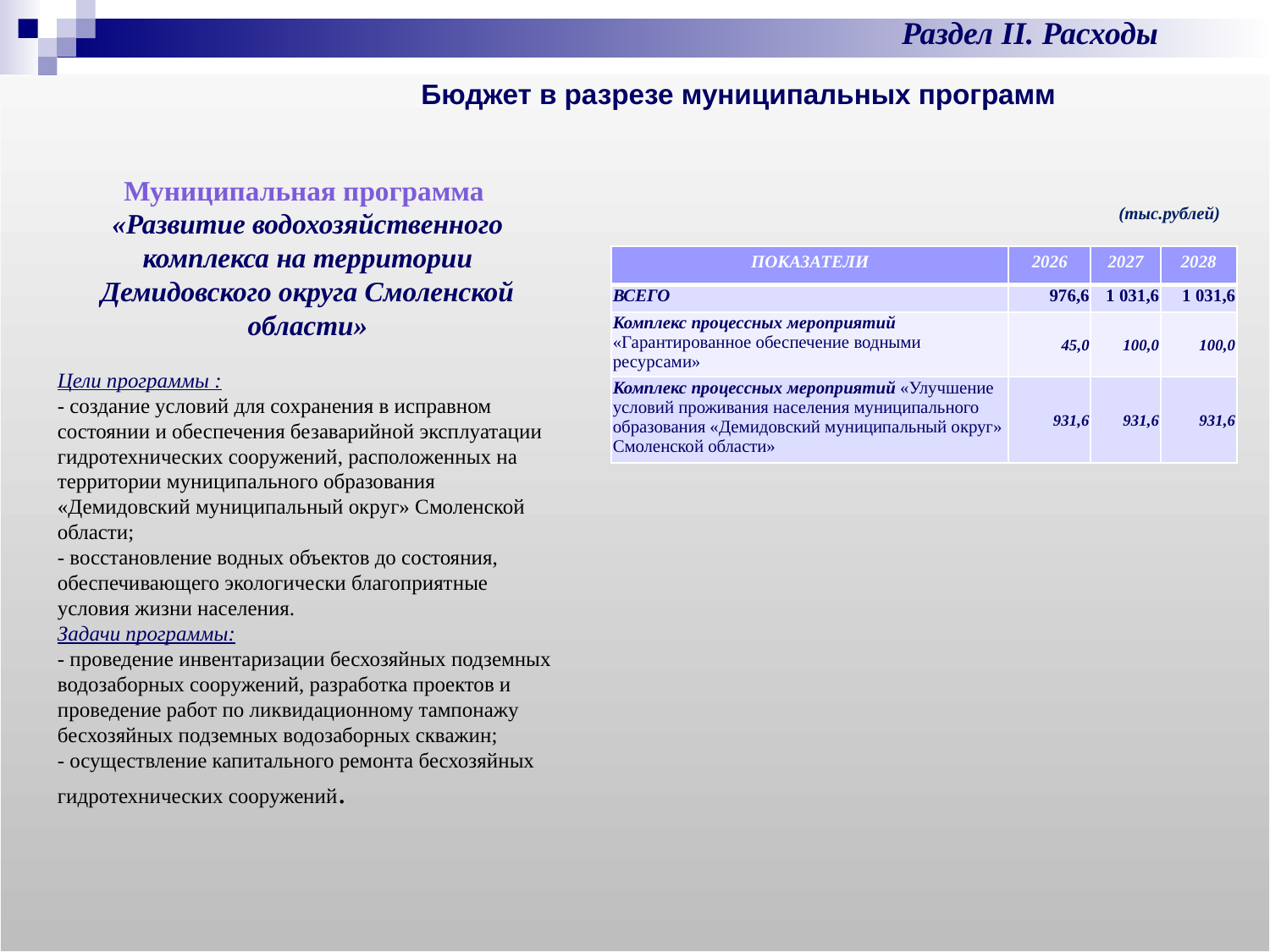

Раздел II. Расходы
Бюджет в разрезе муниципальных программ

Муниципальная программа
«Развитие водохозяйственного комплекса на территории Демидовского округа Смоленской области»

Цели программы :
- создание условий для сохранения в исправном состоянии и обеспечения безаварийной эксплуатации гидротехнических сооружений, расположенных на территории муниципального образования «Демидовский муниципальный округ» Смоленской области;
- восстановление водных объектов до состояния, обеспечивающего экологически благоприятные условия жизни населения.
Задачи программы:
- проведение инвентаризации бесхозяйных подземных водозаборных сооружений, разработка проектов и проведение работ по ликвидационному тампонажу бесхозяйных подземных водозаборных скважин;
- осуществление капитального ремонта бесхозяйных гидротехнических сооружений.
(тыс.рублей)
| ПОКАЗАТЕЛИ | 2026 | 2027 | 2028 |
| --- | --- | --- | --- |
| ВСЕГО | 976,6 | 1 031,6 | 1 031,6 |
| Комплекс процессных мероприятий «Гарантированное обеспечение водными ресурсами» | 45,0 | 100,0 | 100,0 |
| Комплекс процессных мероприятий «Улучшение условий проживания населения муниципального образования «Демидовский муниципальный округ» Смоленской области» | 931,6 | 931,6 | 931,6 |